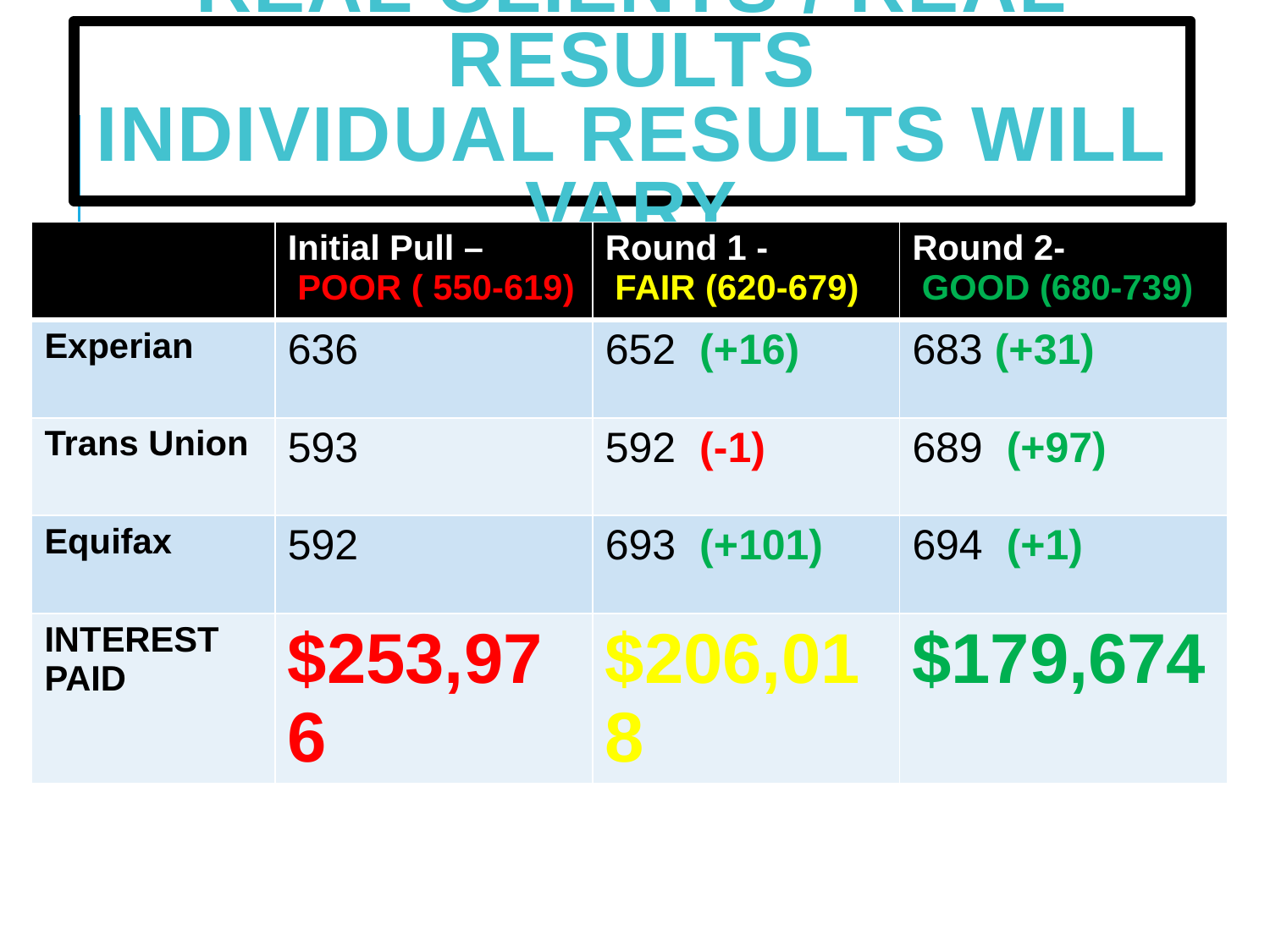

# Real Clients / Real Results Individual Results Will Vary
|  | Initial Pull – POOR ( 550-619) | Round 1 - FAIR (620-679) | Round 2- GOOD (680-739) |
| --- | --- | --- | --- |
| Experian | 636 | 652 (+16) | 683 (+31) |
| Trans Union | 593 | 592 (-1) | 689 (+97) |
| Equifax | 592 | 693 (+101) | 694 (+1) |
| INTEREST PAID | $253,976 | $206,018 | $179,674 |